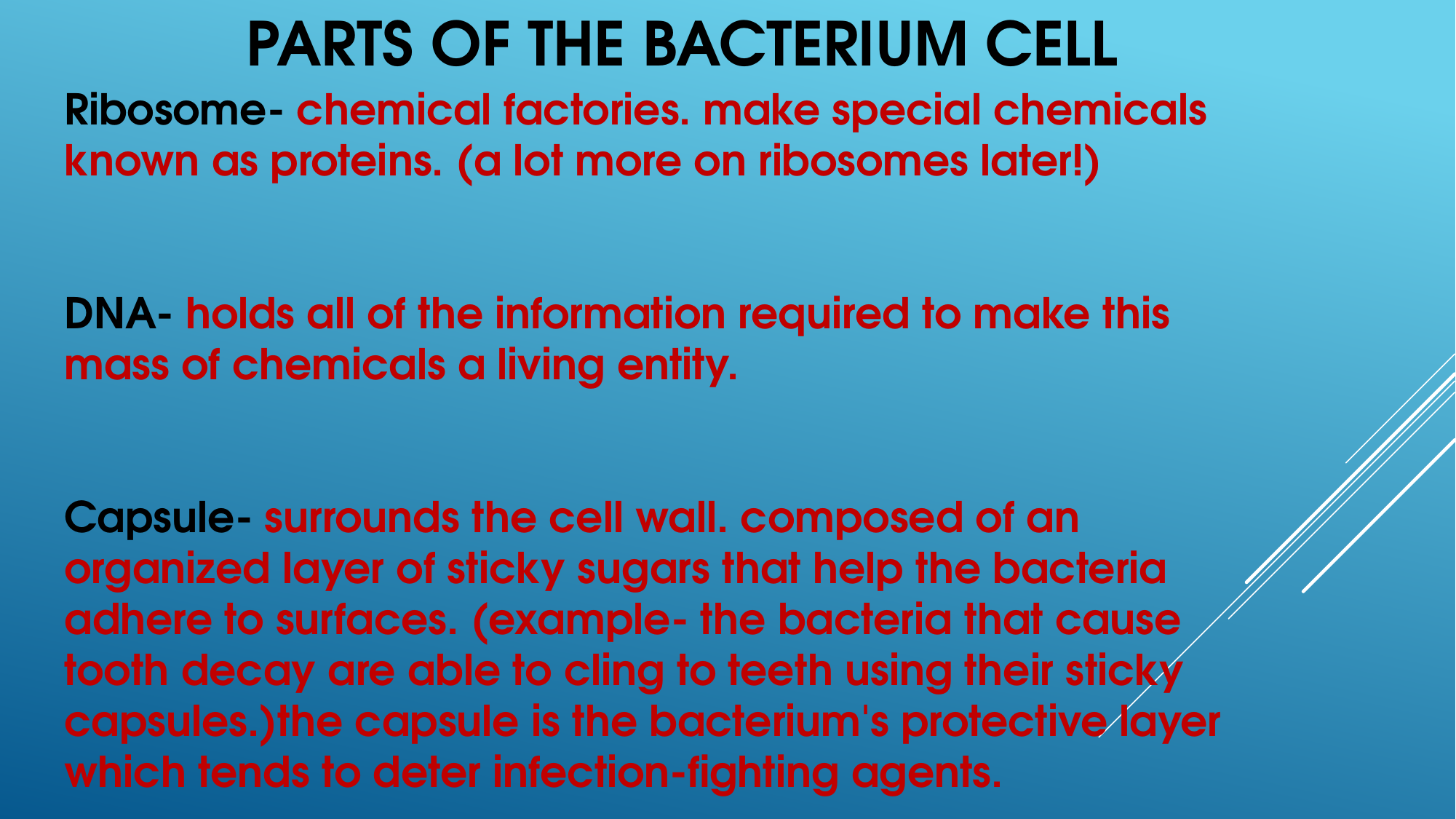

# Parts of the Bacterium Cell
Ribosome- chemical factories. make special chemicals known as proteins. (a lot more on ribosomes later!)

DNA- holds all of the information required to make this mass of chemicals a living entity.

Capsule- surrounds the cell wall. composed of an organized layer of sticky sugars that help the bacteria adhere to surfaces. (example- the bacteria that cause tooth decay are able to cling to teeth using their sticky capsules.)the capsule is the bacterium's protective layer which tends to deter infection-fighting agents.